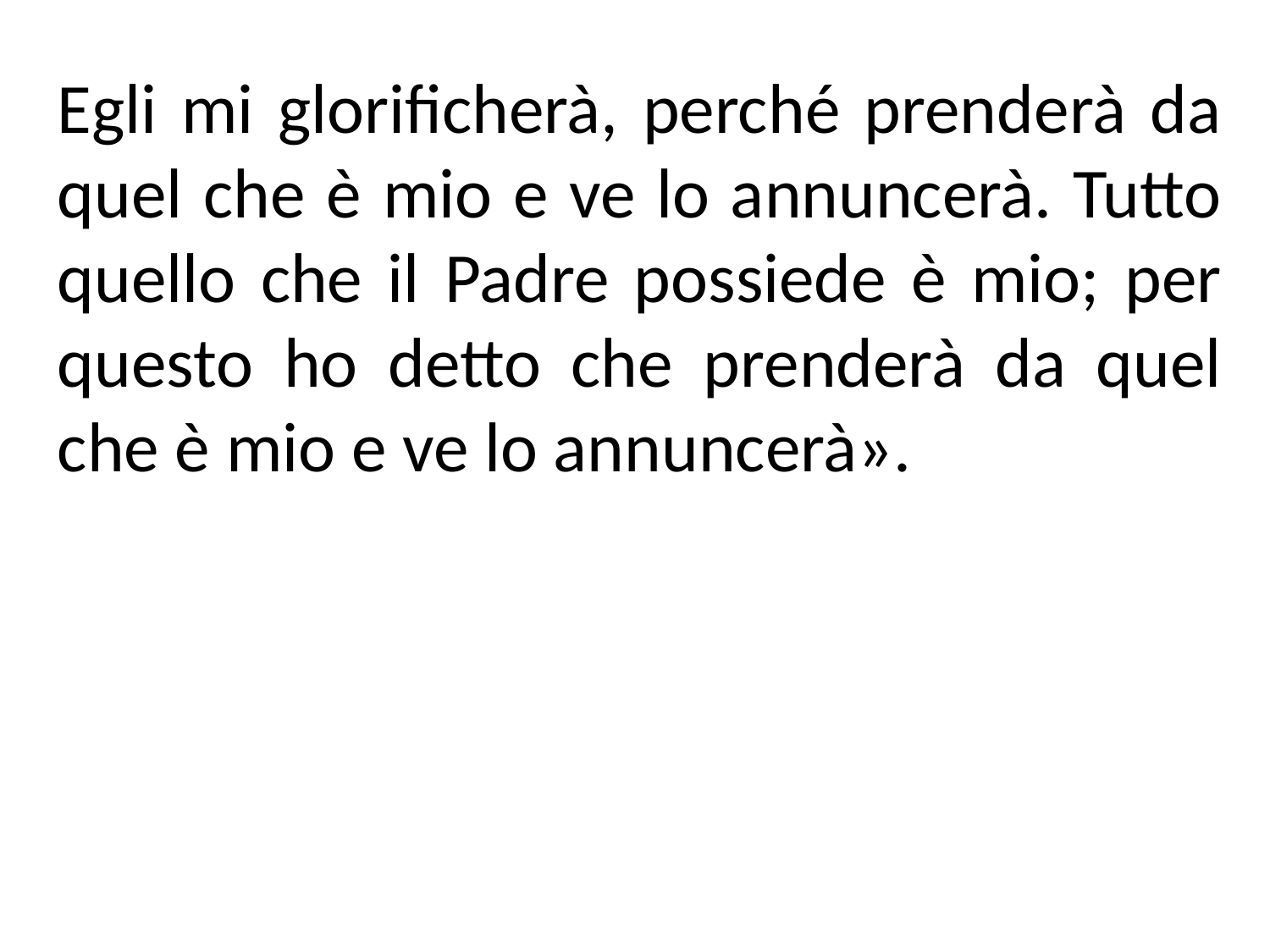

Egli mi glorificherà, perché prenderà da quel che è mio e ve lo annuncerà. Tutto quello che il Padre possiede è mio; per questo ho detto che prenderà da quel che è mio e ve lo annuncerà».